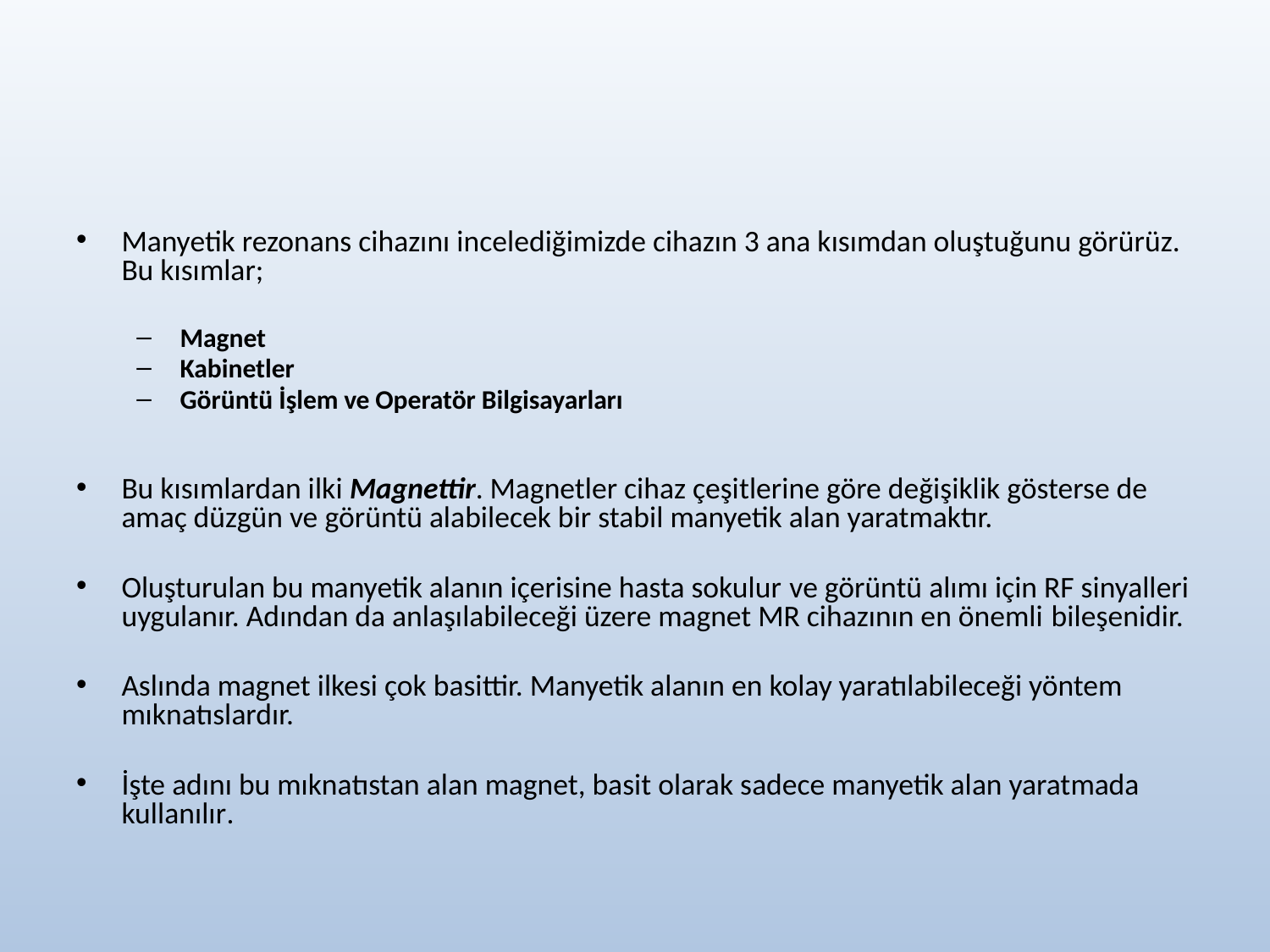

#
Manyetik rezonans cihazını incelediğimizde cihazın 3 ana kısımdan oluştuğunu görürüz. Bu kısımlar;

 Magnet
 Kabinetler
 Görüntü İşlem ve Operatör Bilgisayarları

Bu kısımlardan ilki Magnettir. Magnetler cihaz çeşitlerine göre değişiklik gösterse de amaç düzgün ve görüntü alabilecek bir stabil manyetik alan yaratmaktır.

Oluşturulan bu manyetik alanın içerisine hasta sokulur ve görüntü alımı için RF sinyalleri uygulanır. Adından da anlaşılabileceği üzere magnet MR cihazının en önemli bileşenidir.

Aslında magnet ilkesi çok basittir. Manyetik alanın en kolay yaratılabileceği yöntem mıknatıslardır.

İşte adını bu mıknatıstan alan magnet, basit olarak sadece manyetik alan yaratmada kullanılır.